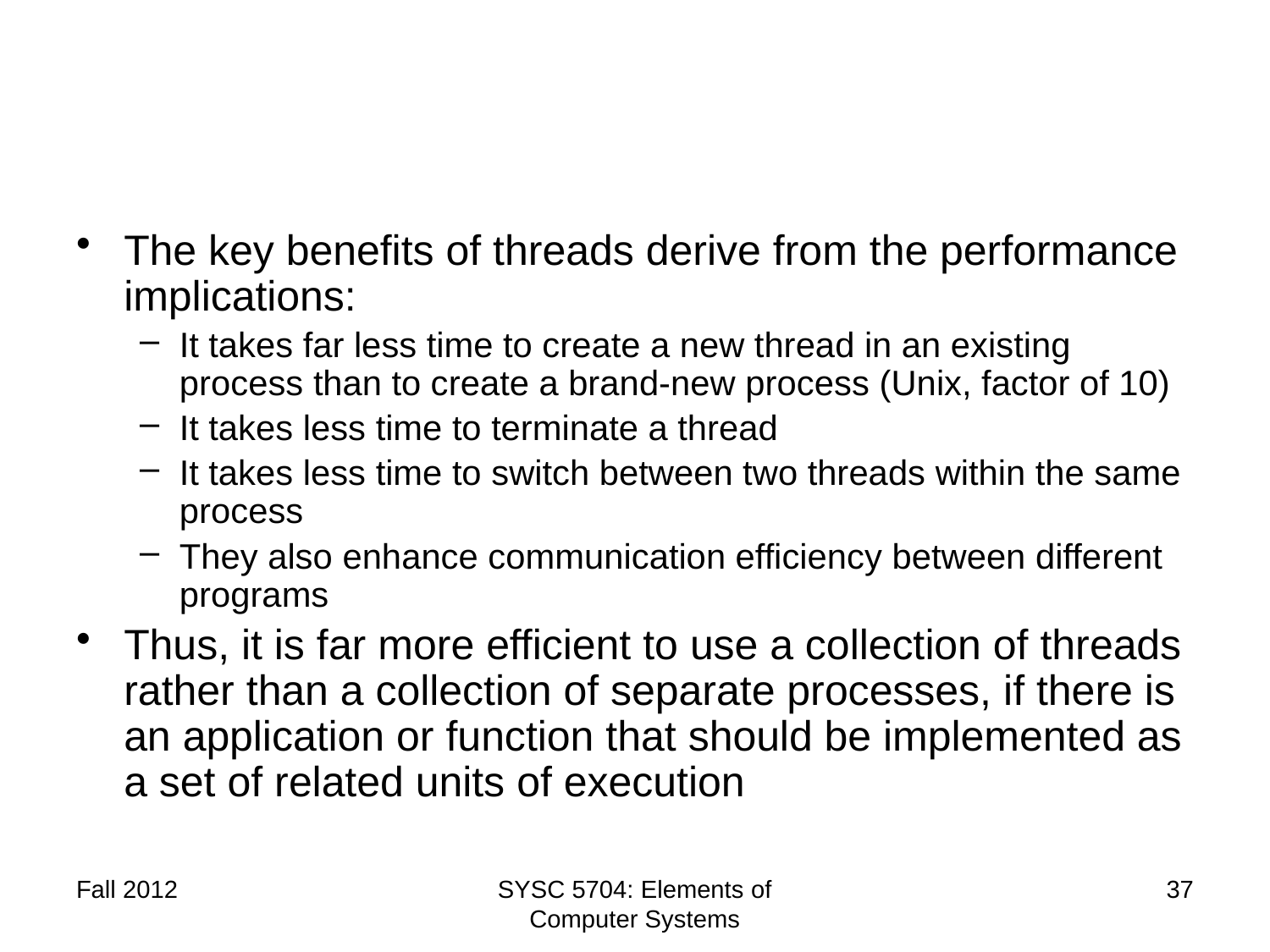

#
The key benefits of threads derive from the performance implications:
It takes far less time to create a new thread in an existing process than to create a brand-new process (Unix, factor of 10)
It takes less time to terminate a thread
It takes less time to switch between two threads within the same process
They also enhance communication efficiency between different programs
Thus, it is far more efficient to use a collection of threads rather than a collection of separate processes, if there is an application or function that should be implemented as a set of related units of execution
Fall 2012
SYSC 5704: Elements of Computer Systems
37